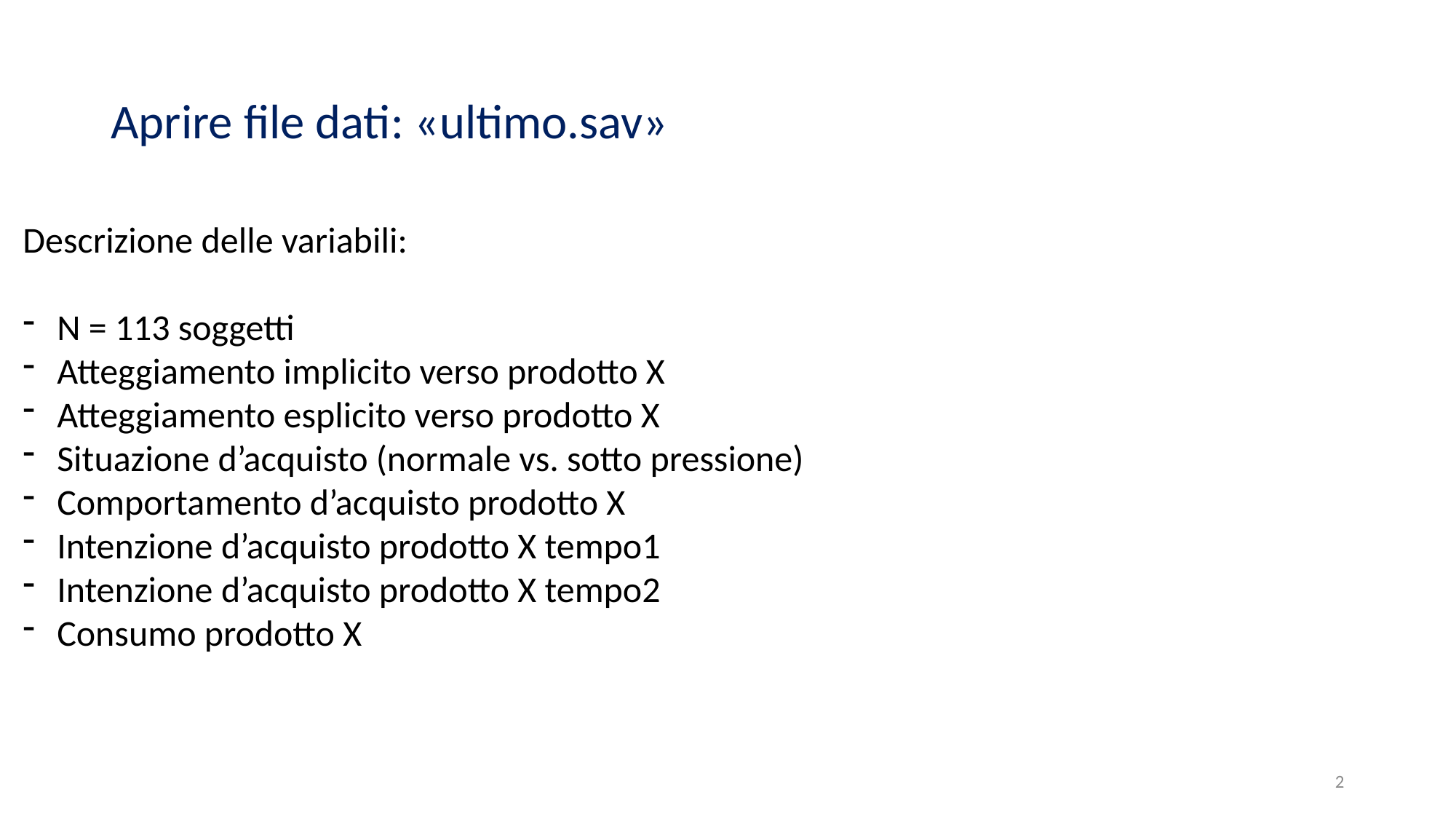

# Aprire file dati: «ultimo.sav»
Descrizione delle variabili:

N = 113 soggetti
Atteggiamento implicito verso prodotto X
Atteggiamento esplicito verso prodotto X
Situazione d’acquisto (normale vs. sotto pressione)
Comportamento d’acquisto prodotto X
Intenzione d’acquisto prodotto X tempo1
Intenzione d’acquisto prodotto X tempo2
Consumo prodotto X

2